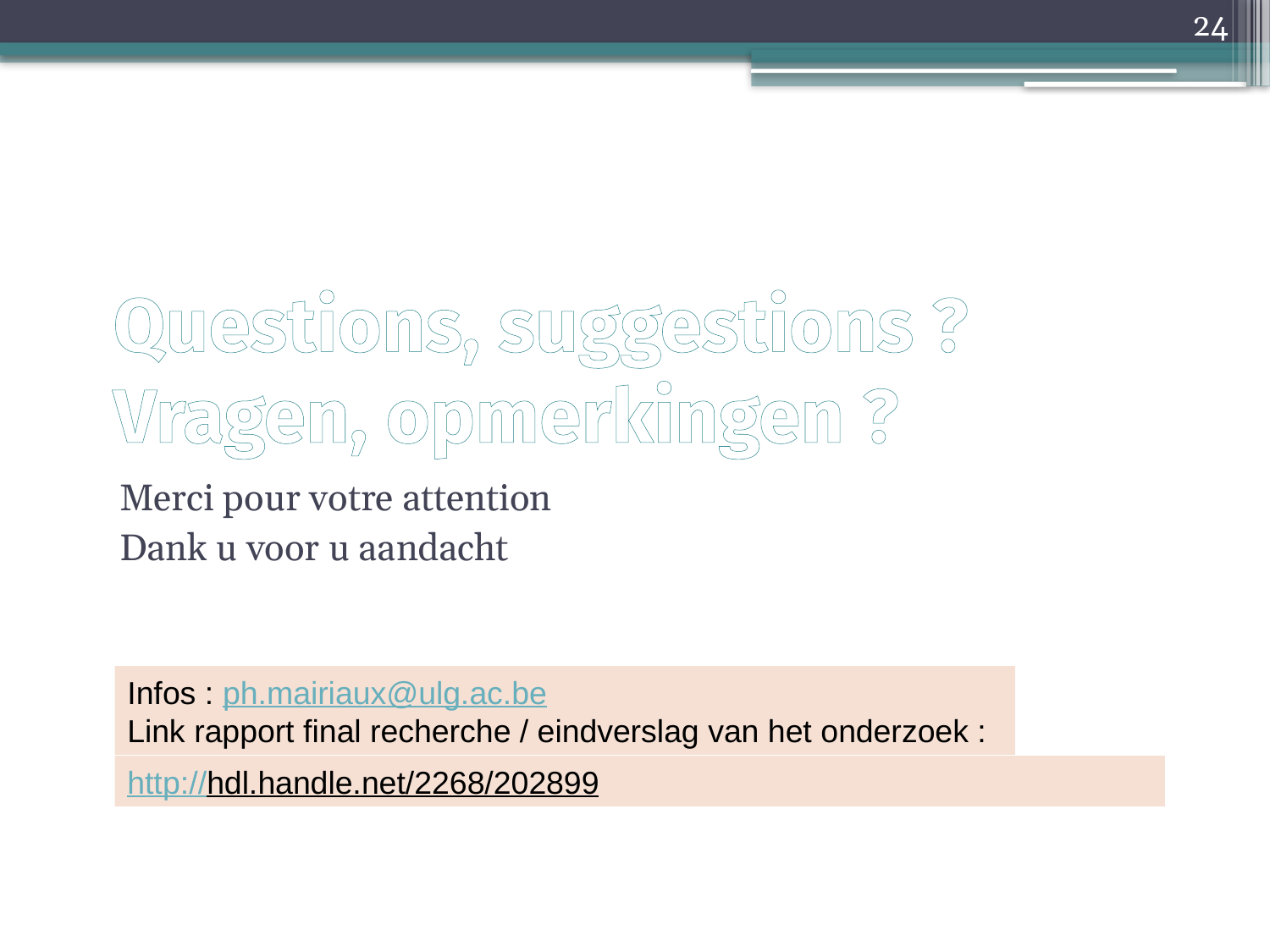

24
# Questions, suggestions ? Vragen, opmerkingen ?
Merci pour votre attention
Dank u voor u aandacht
Infos : ph.mairiaux@ulg.ac.be
Link rapport final recherche / eindverslag van het onderzoek :
http://hdl.handle.net/2268/202899